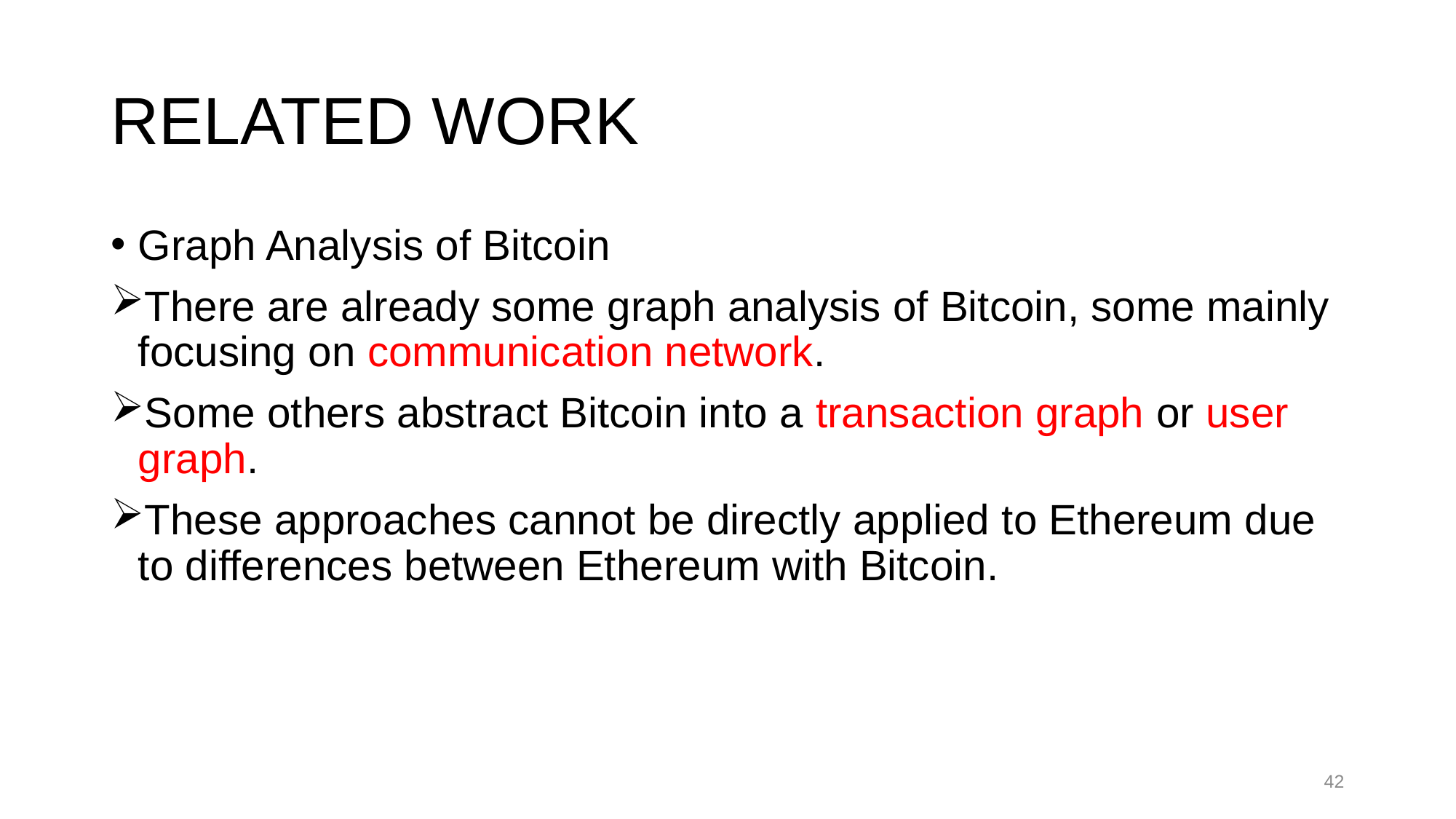

# RELATED WORK
Graph Analysis of Bitcoin
There are already some graph analysis of Bitcoin, some mainly focusing on communication network.
Some others abstract Bitcoin into a transaction graph or user graph.
These approaches cannot be directly applied to Ethereum due to differences between Ethereum with Bitcoin.
42